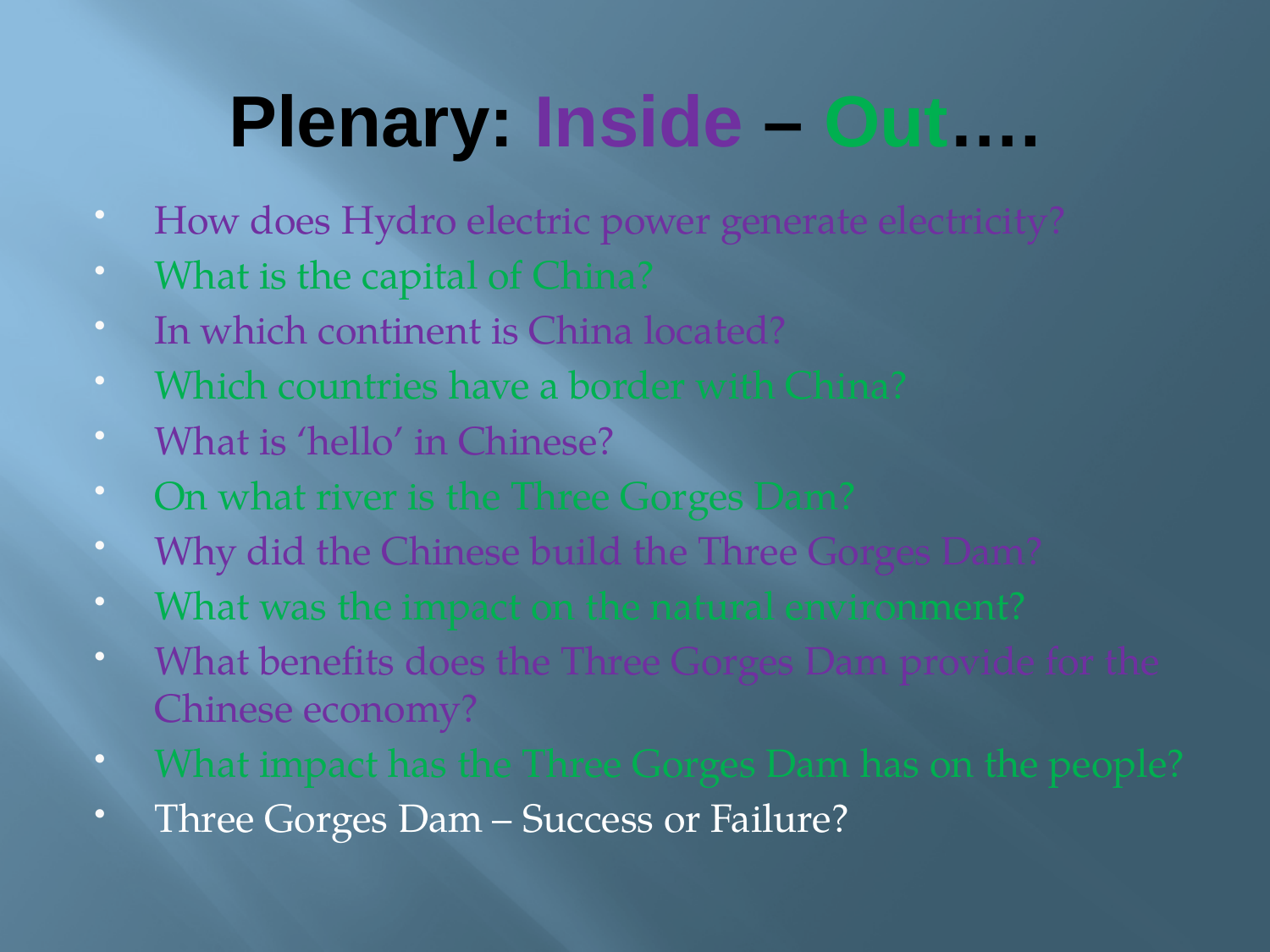

# Plenary: Inside – Out….
How does Hydro electric power generate electricity?
What is the capital of China?
In which continent is China located?
Which countries have a border with China?
What is ‘hello’ in Chinese?
On what river is the Three Gorges Dam?
Why did the Chinese build the Three Gorges Dam?
What was the impact on the natural environment?
What benefits does the Three Gorges Dam provide for the Chinese economy?
What impact has the Three Gorges Dam has on the people?
Three Gorges Dam – Success or Failure?